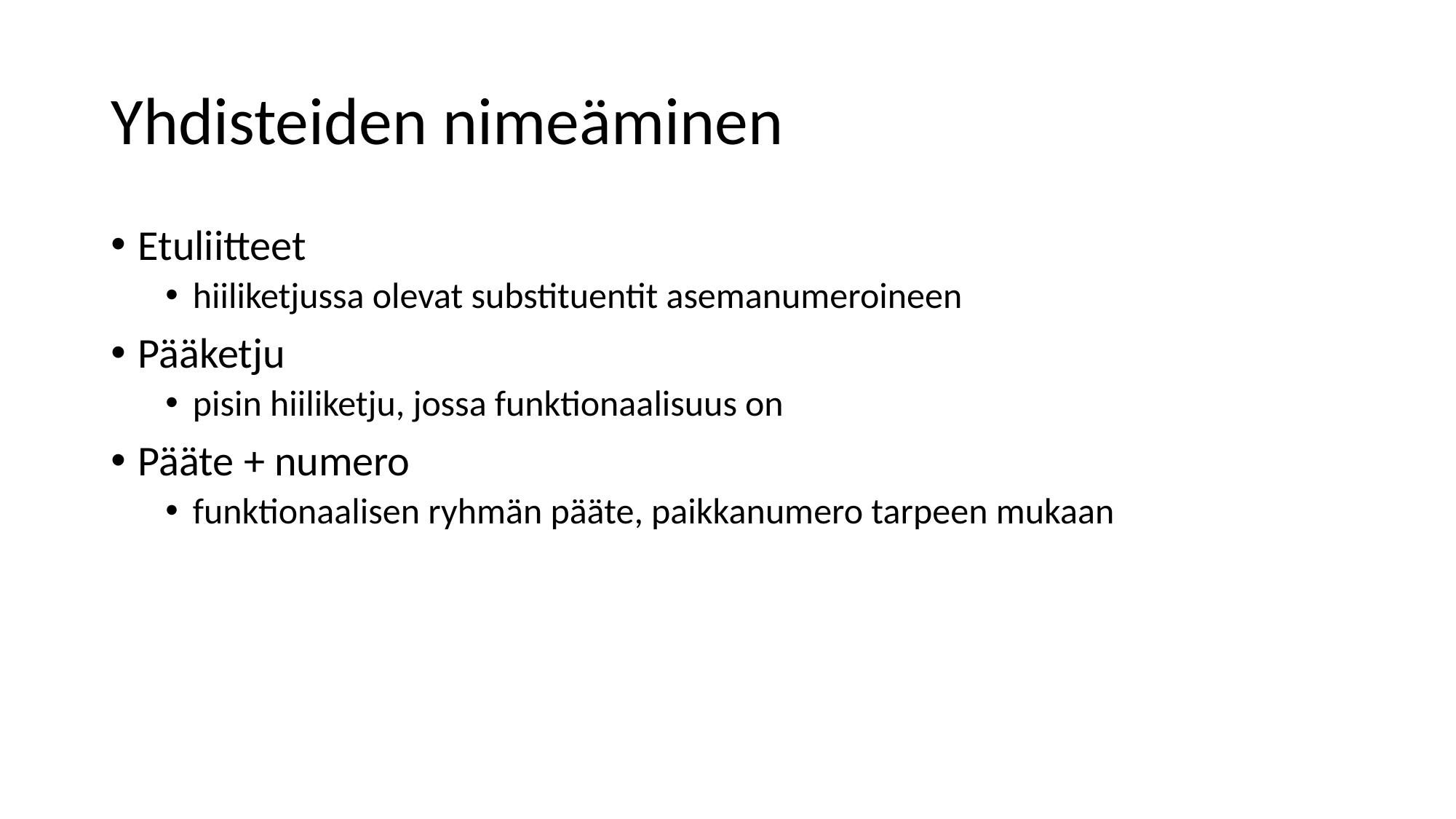

# Yhdisteiden nimeäminen
Etuliitteet
hiiliketjussa olevat substituentit asemanumeroineen
Pääketju
pisin hiiliketju, jossa funktionaalisuus on
Pääte + numero
funktionaalisen ryhmän pääte, paikkanumero tarpeen mukaan